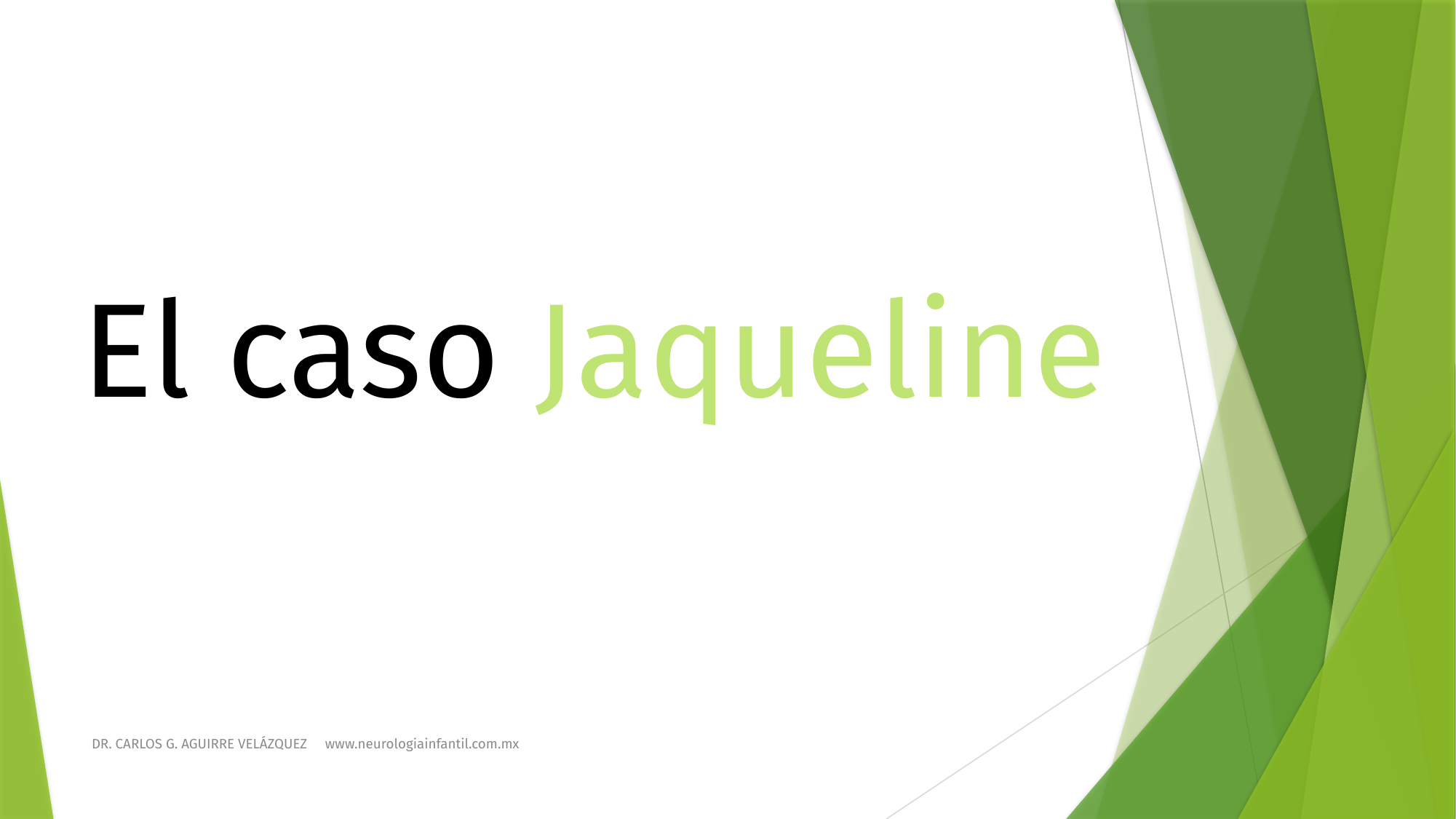

#
El caso Jaqueline

DR. CARLOS G. AGUIRRE VELÁZQUEZ     www.neurologiainfantil.com.mx